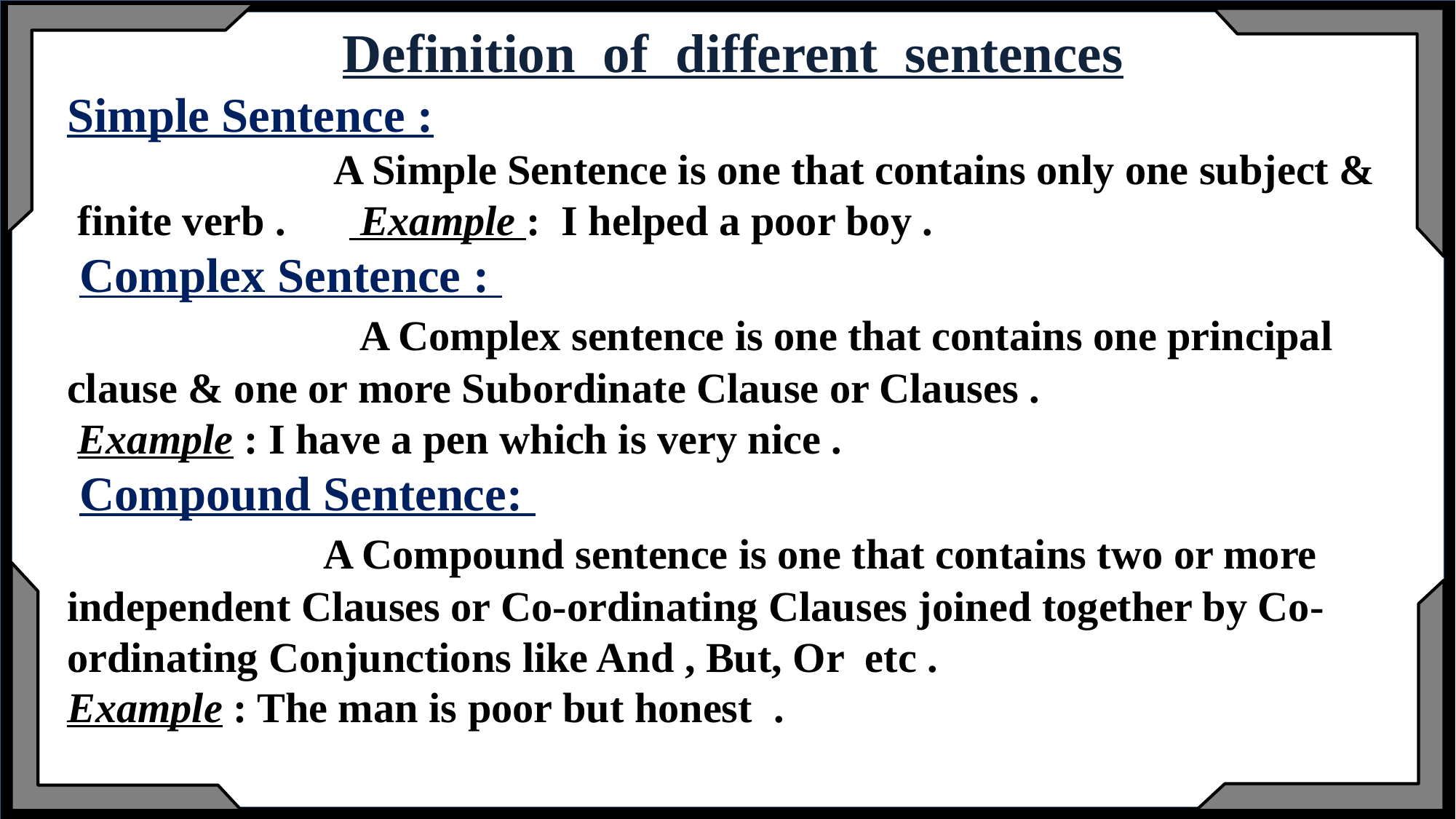

Definition  of  different  sentences
Simple Sentence :
                       A Simple Sentence is one that contains only one subject &
 finite verb .       Example :  I helped a poor boy .
 Complex Sentence :
                        A Complex sentence is one that contains one principal clause & one or more Subordinate Clause or Clauses .
 Example : I have a pen which is very nice .
 Compound Sentence:
                     A Compound sentence is one that contains two or more independent Clauses or Co-ordinating Clauses joined together by Co-ordinating Conjunctions like And , But, Or  etc .                                 Example : The man is poor but honest  .